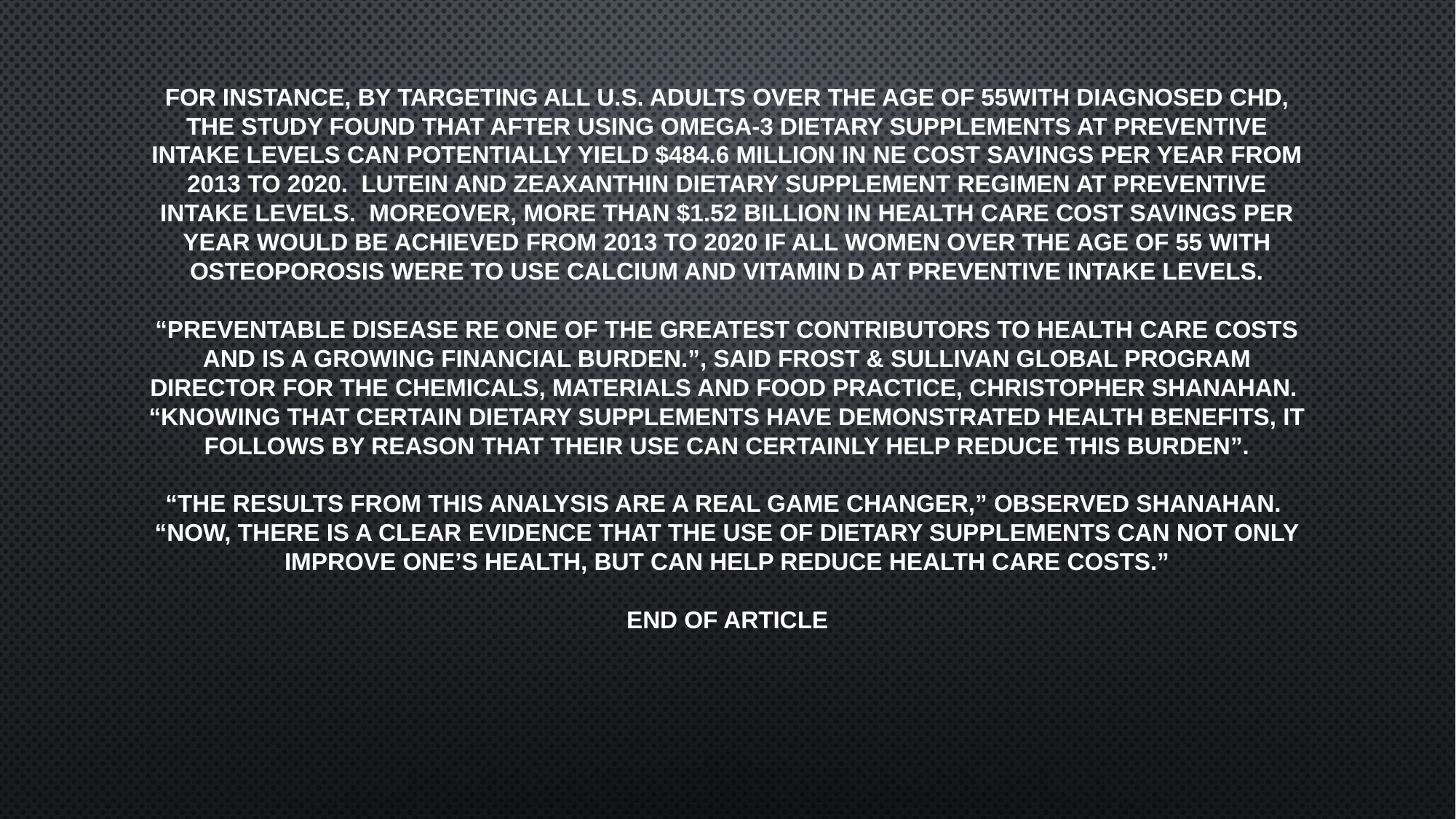

# For instance, by targeting all U.S. adults over the age of 55with diagnosed CHD, the study found that after using omega-3 dietary supplements at preventive intake levels can potentially yield $484.6 million in ne cost savings per year from 2013 to 2020.  lutein and zeaxanthin dietary supplement regimen at preventive intake levels.  Moreover, more than $1.52 billion in health care cost savings per year would be achieved from 2013 to 2020 if all women over the age of 55 with osteoporosis were to use calcium and vitamin d at preventive intake levels. “Preventable disease re one of the greatest contributors to health care costs and is a growing financial burden.”, said frost & Sullivan global program director for the chemicals, materials and food practice, Christopher shanahan.  “Knowing that certain dietary supplements have demonstrated health benefits, it follows by reason that their use can certainly help reduce this burden”. “The results from this analysis are a real game changer,” observed shanahan.  “Now, there is a clear evidence that the use of dietary supplements can not only improve one’s health, but can help reduce health care costs.” end of article